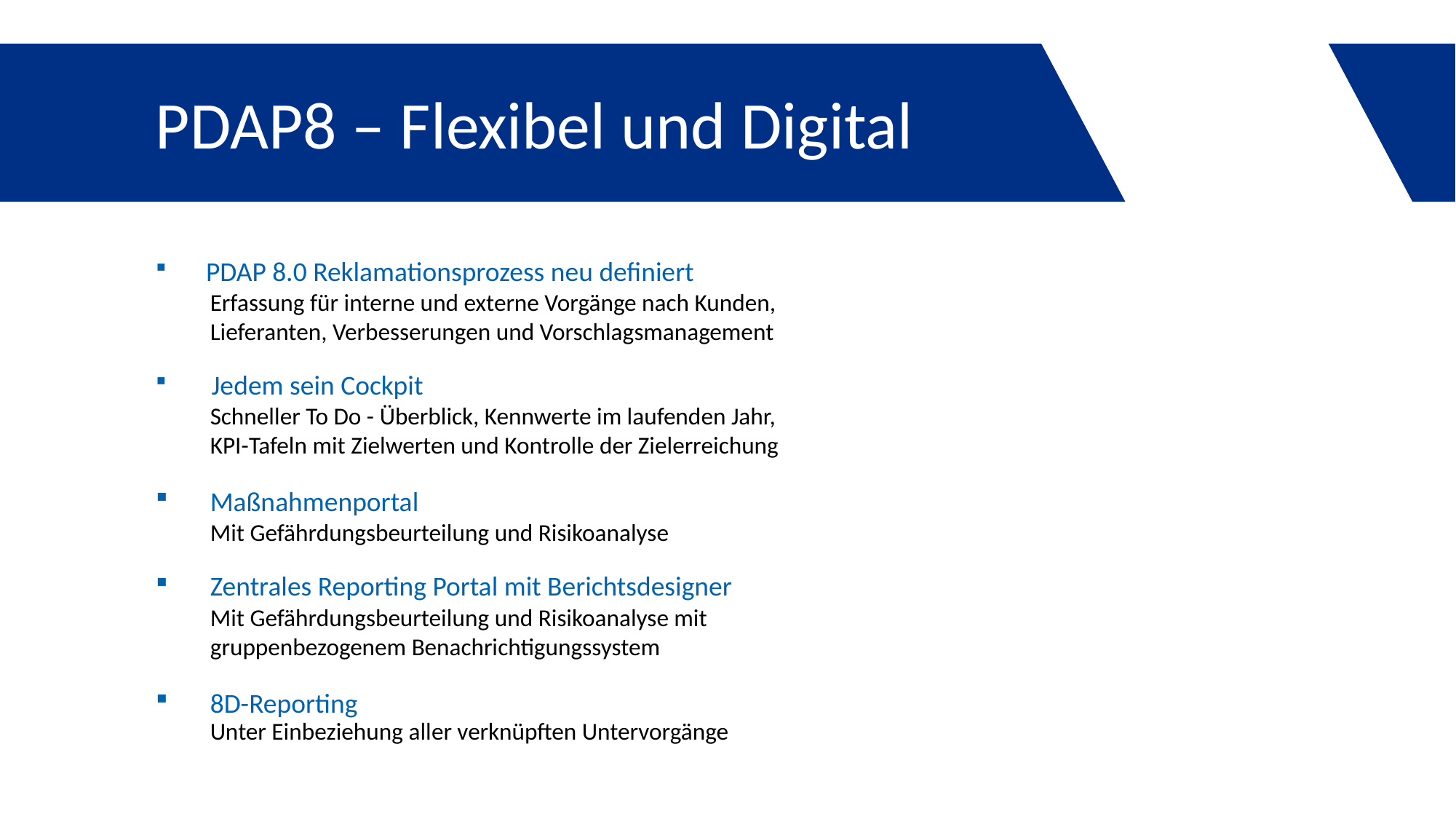

PDAP8 – Flexibel und Digital

   PDAP 8.0 Reklamationsprozess neu definiert
Erfassung für interne und externe Vorgänge nach Kunden,
Lieferanten, Verbesserungen und Vorschlagsmanagement

    Jedem sein Cockpit
Schneller To Do - Überblick, Kennwerte im laufenden Jahr,
KPI-Tafeln mit Zielwerten und Kontrolle der Zielerreichung

Maßnahmenportal
Mit Gefährdungsbeurteilung und Risikoanalyse

Zentrales Reporting Portal mit Berichtsdesigner
Mit Gefährdungsbeurteilung und Risikoanalyse mit
gruppenbezogenem Benachrichtigungssystem

8D-Reporting
          Unter Einbeziehung aller verknüpften Untervorgänge